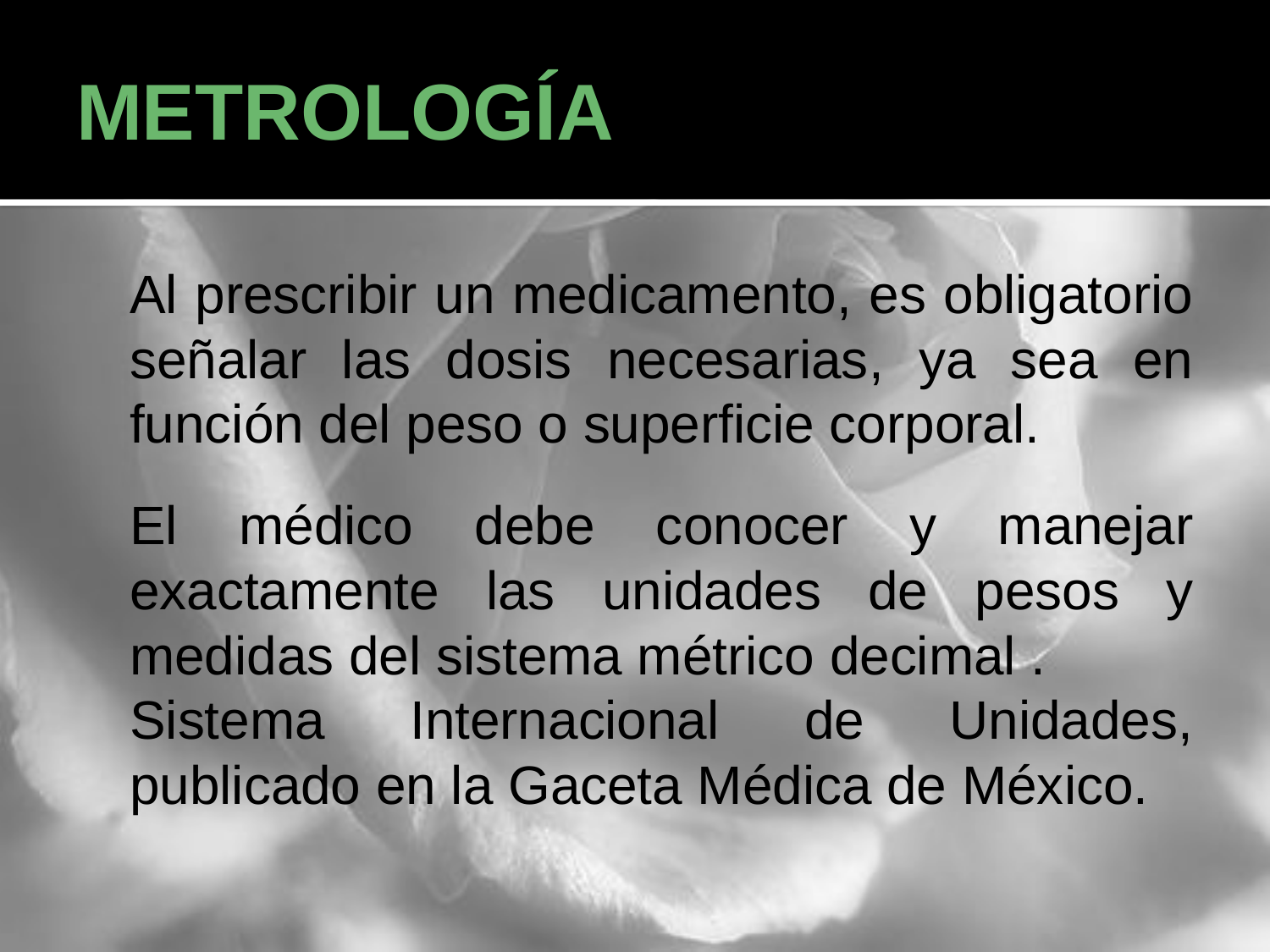

# METROLOGÍA
	Al prescribir un medicamento, es obligatorio señalar las dosis necesarias, ya sea en función del peso o superficie corporal.

	El médico debe conocer y manejar exactamente las unidades de pesos y medidas del sistema métrico decimal .
	Sistema Internacional de Unidades, publicado en la Gaceta Médica de México.